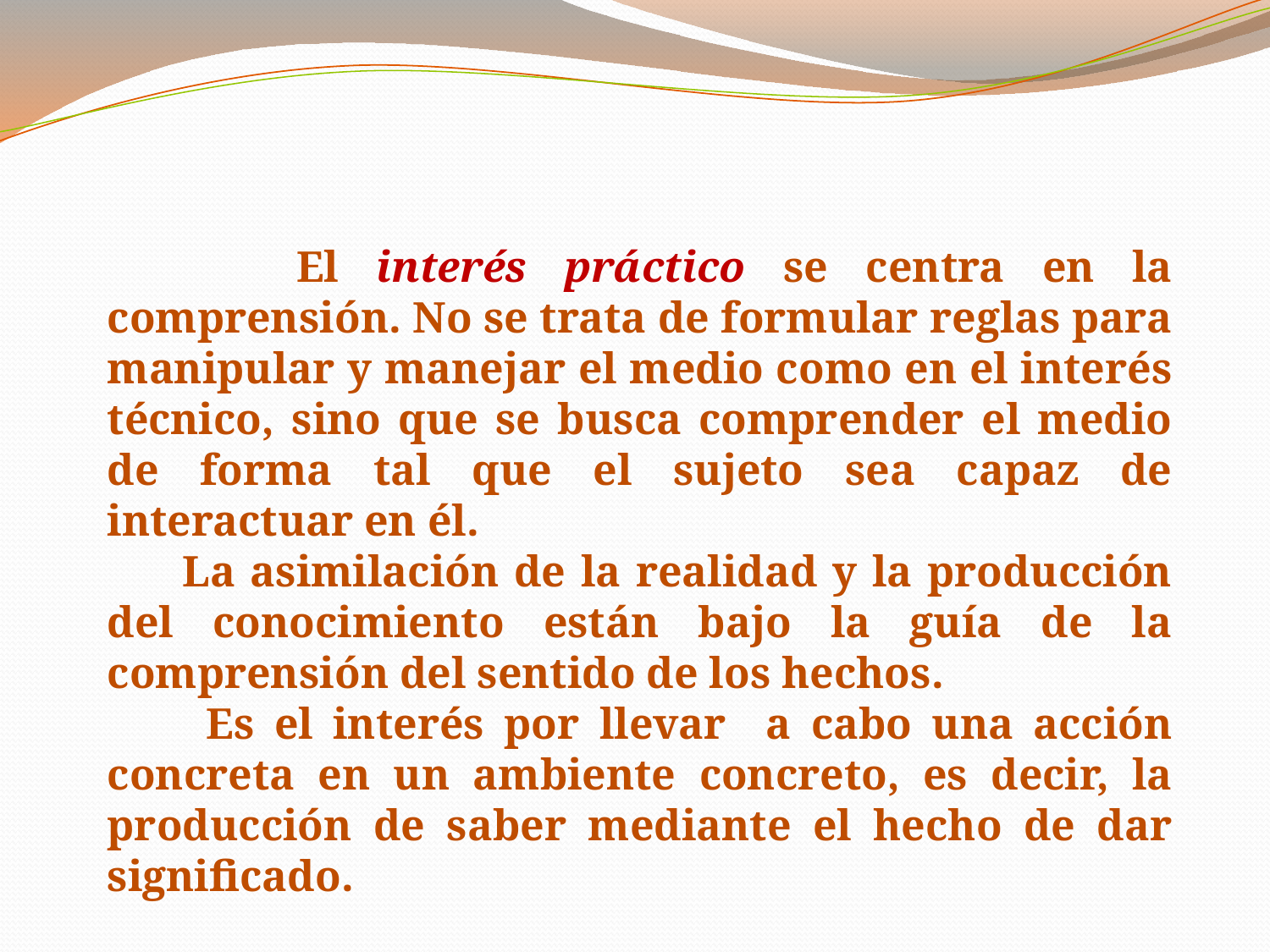

El interés práctico se centra en la comprensión. No se trata de formular reglas para manipular y manejar el medio como en el interés técnico, sino que se busca comprender el medio de forma tal que el sujeto sea capaz de interactuar en él.
     La asimilación de la realidad y la producción del conocimiento están bajo la guía de la comprensión del sentido de los hechos.
     Es el interés por llevar  a cabo una acción concreta en un ambiente concreto, es decir, la producción de saber mediante el hecho de dar significado.